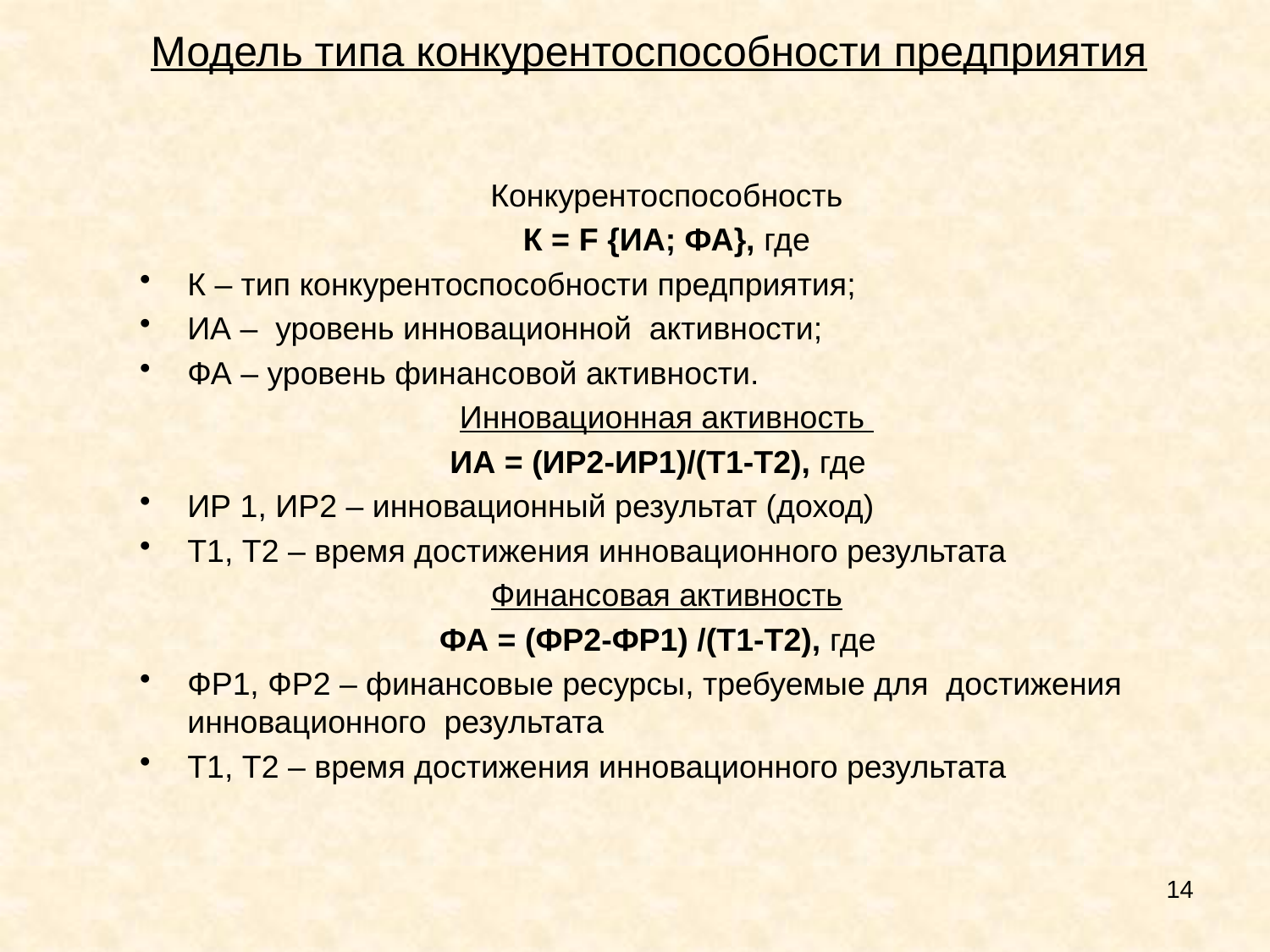

# Модель типа конкурентоспособности предприятия
Конкурентоспособность
К = F {ИА; ФА}, где
К – тип конкурентоспособности предприятия;
ИА –  уровень инновационной  активности;
ФА – уровень финансовой активности.
Инновационная активность
ИА = (ИР2-ИР1)/(Т1-Т2), где
ИР 1, ИР2 – инновационный результат (доход)
Т1, Т2 – время достижения инновационного результата
Финансовая активность
ФА = (ФР2-ФР1) /(Т1-Т2), где
ФР1, ФР2 – финансовые ресурсы, требуемые для  достижения инновационного  результата
Т1, Т2 – время достижения инновационного результата
14